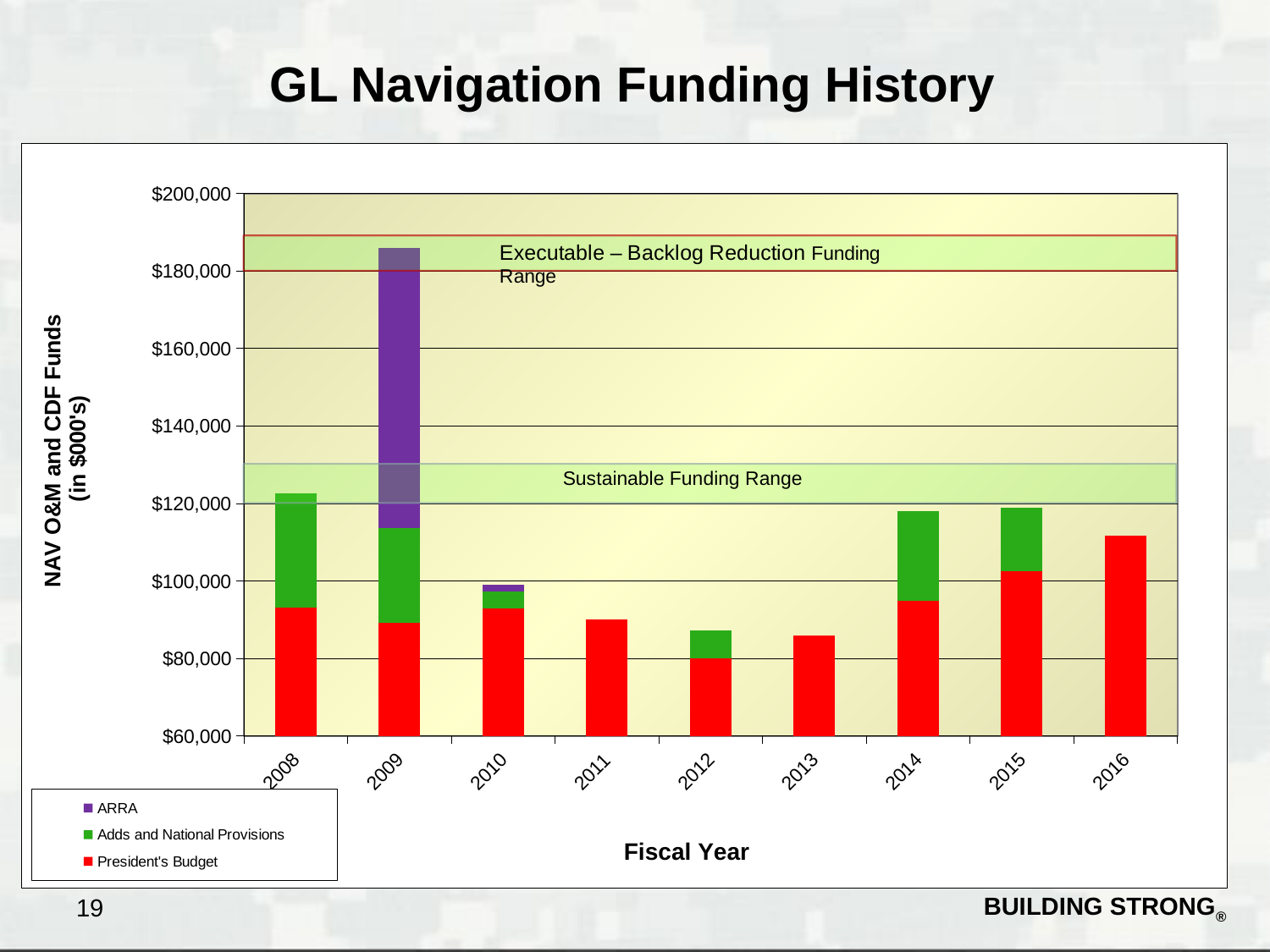

# GL Navigation Funding History

[unsupported chart]

Sustainable Funding Range
19